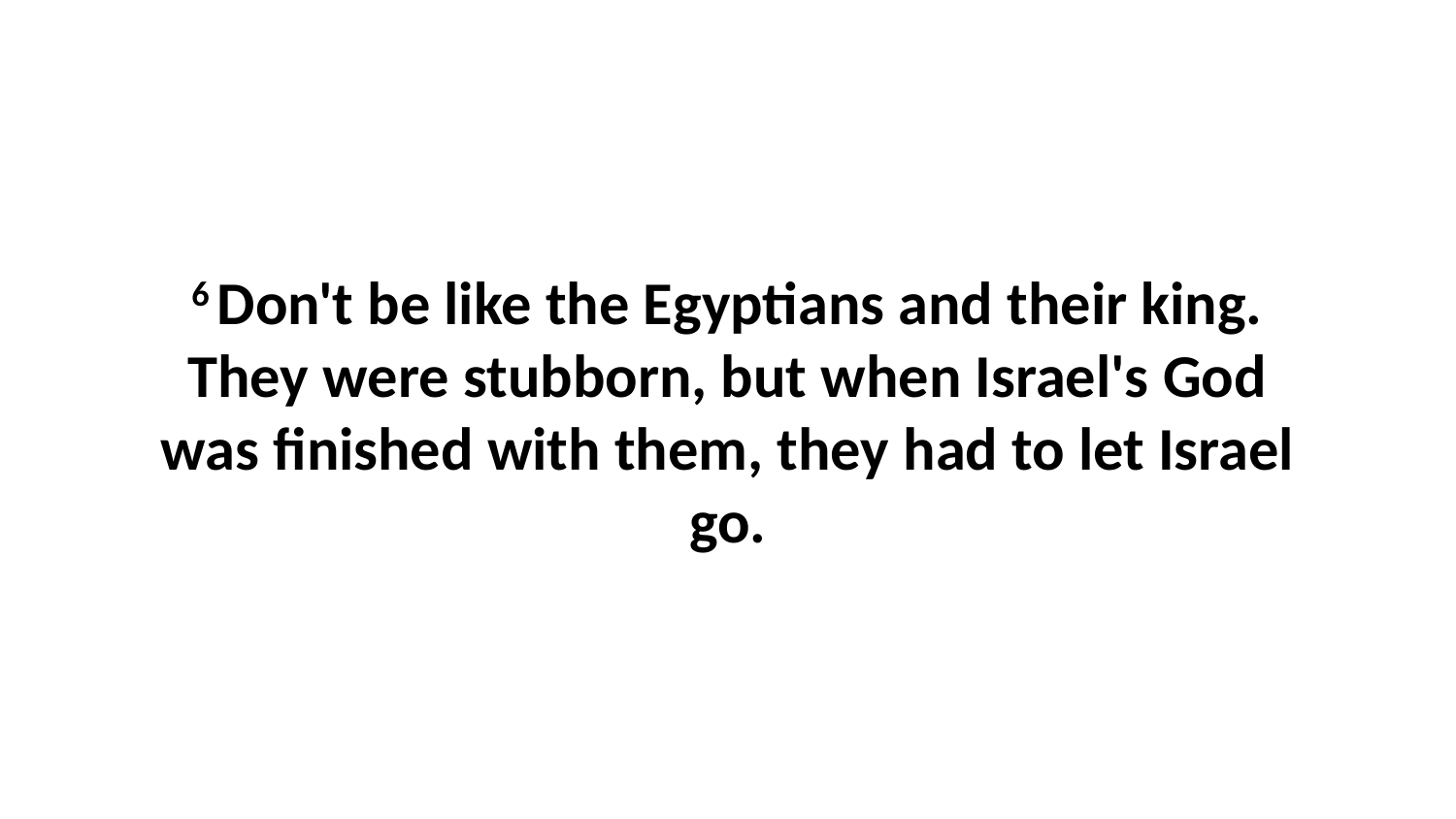

6 Don't be like the Egyptians and their king. They were stubborn, but when Israel's God was finished with them, they had to let Israel go.